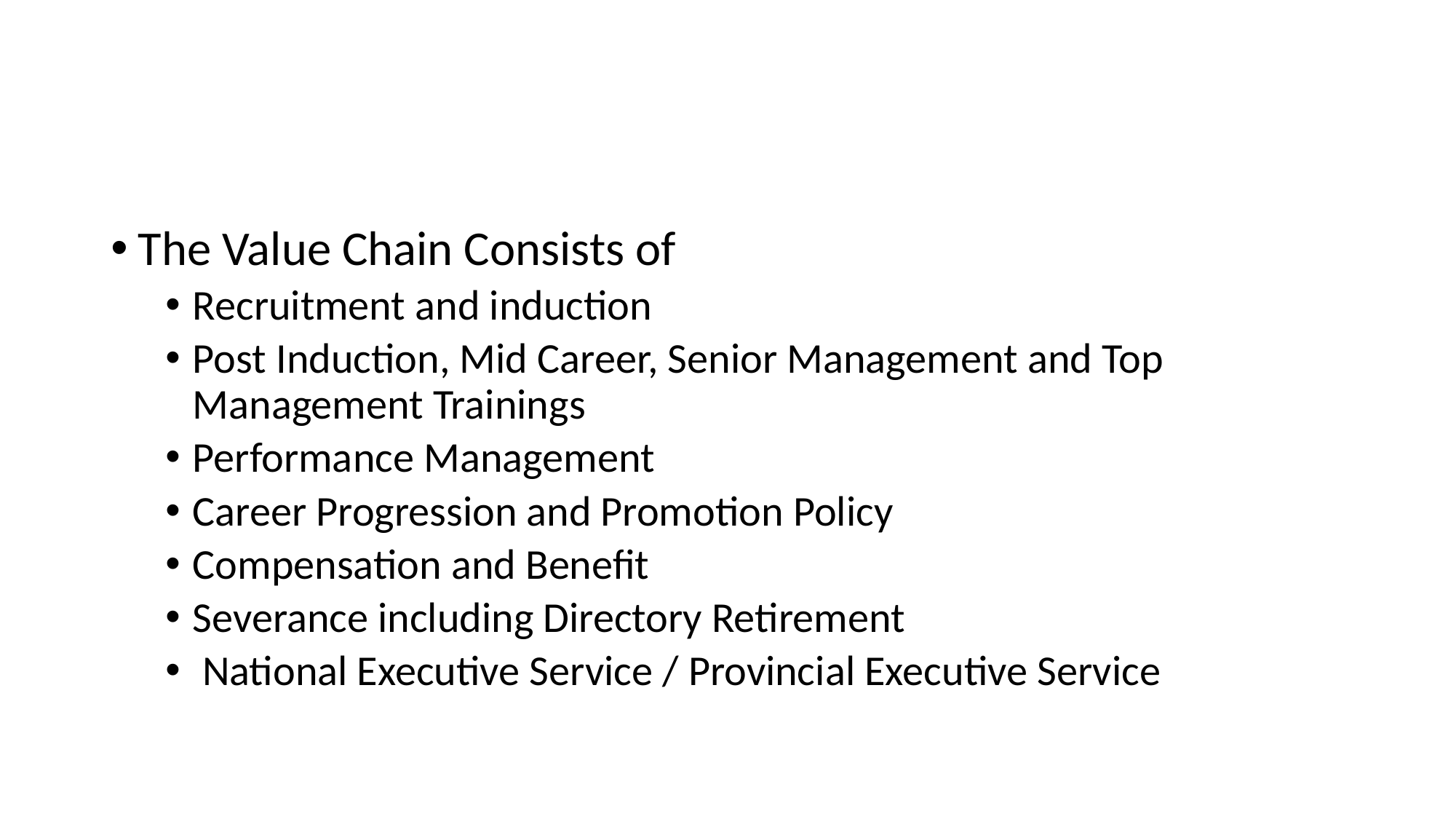

#
The Value Chain Consists of
Recruitment and induction
Post Induction, Mid Career, Senior Management and Top Management Trainings
Performance Management
Career Progression and Promotion Policy
Compensation and Benefit
Severance including Directory Retirement
 National Executive Service / Provincial Executive Service